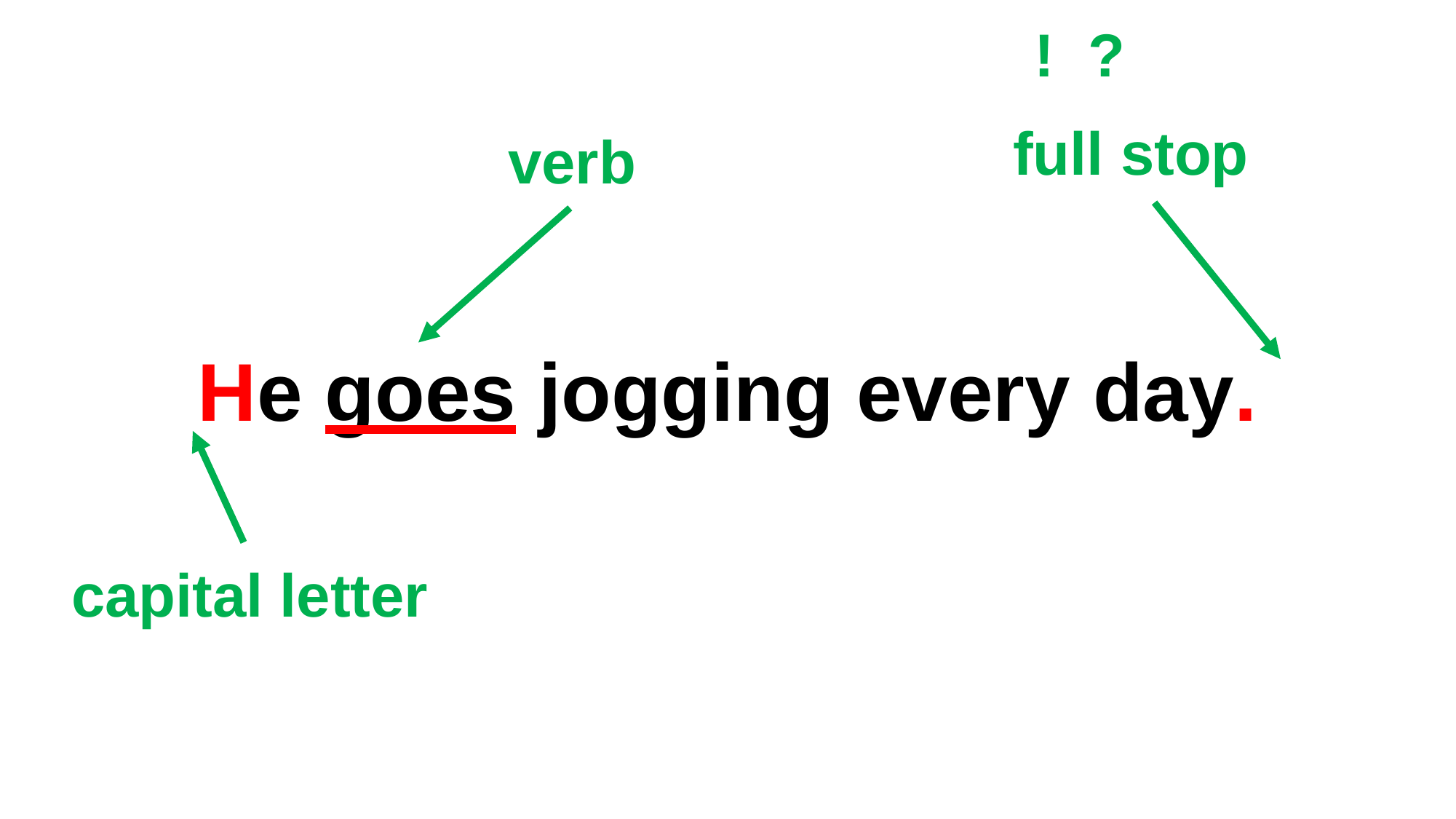

!  ?

full stop
verb
He goes jogging every day.
capital letter